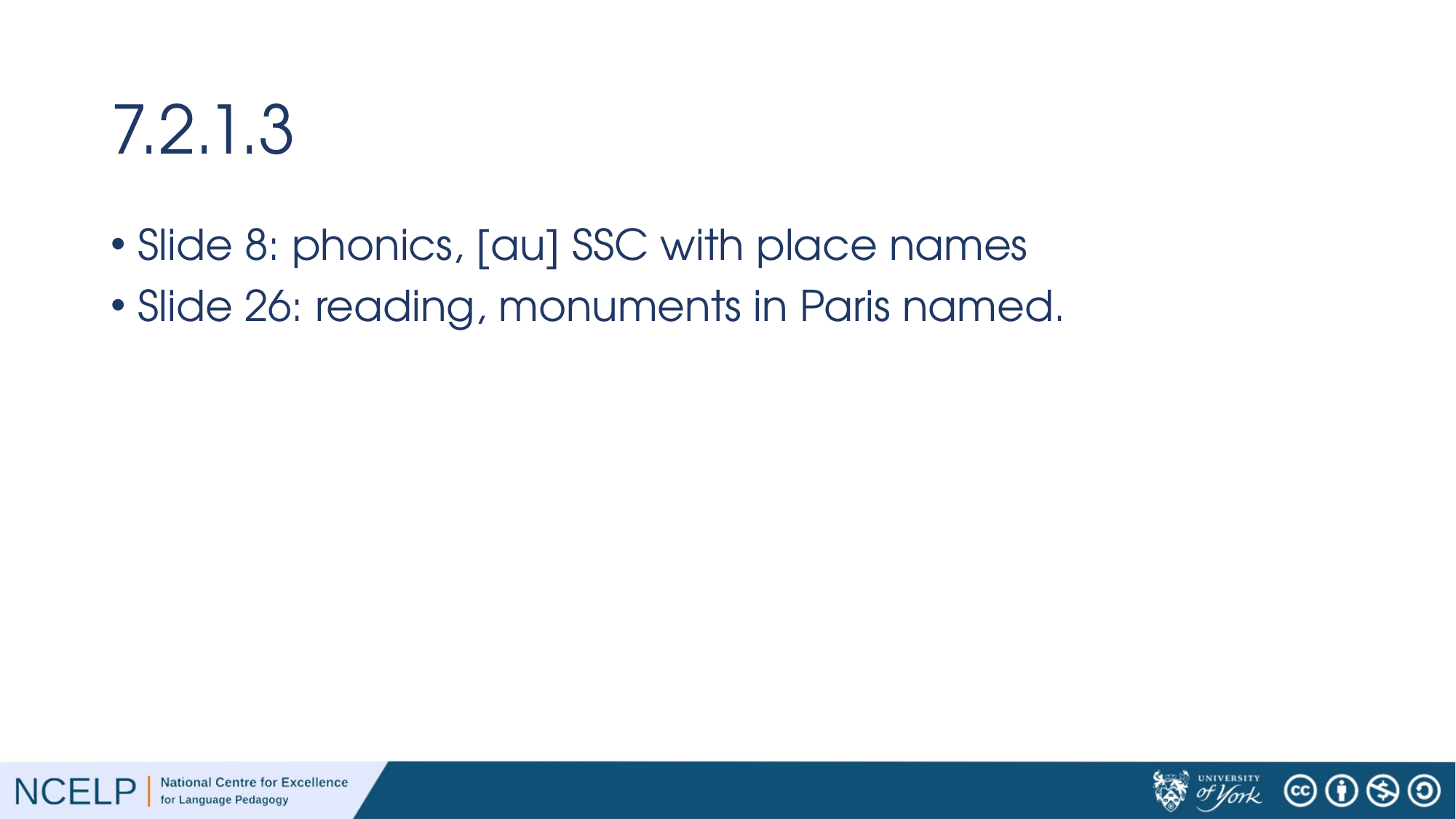

# 7.2.1.3
Slide 8: phonics, [au] SSC with place names
Slide 26: reading, monuments in Paris named.